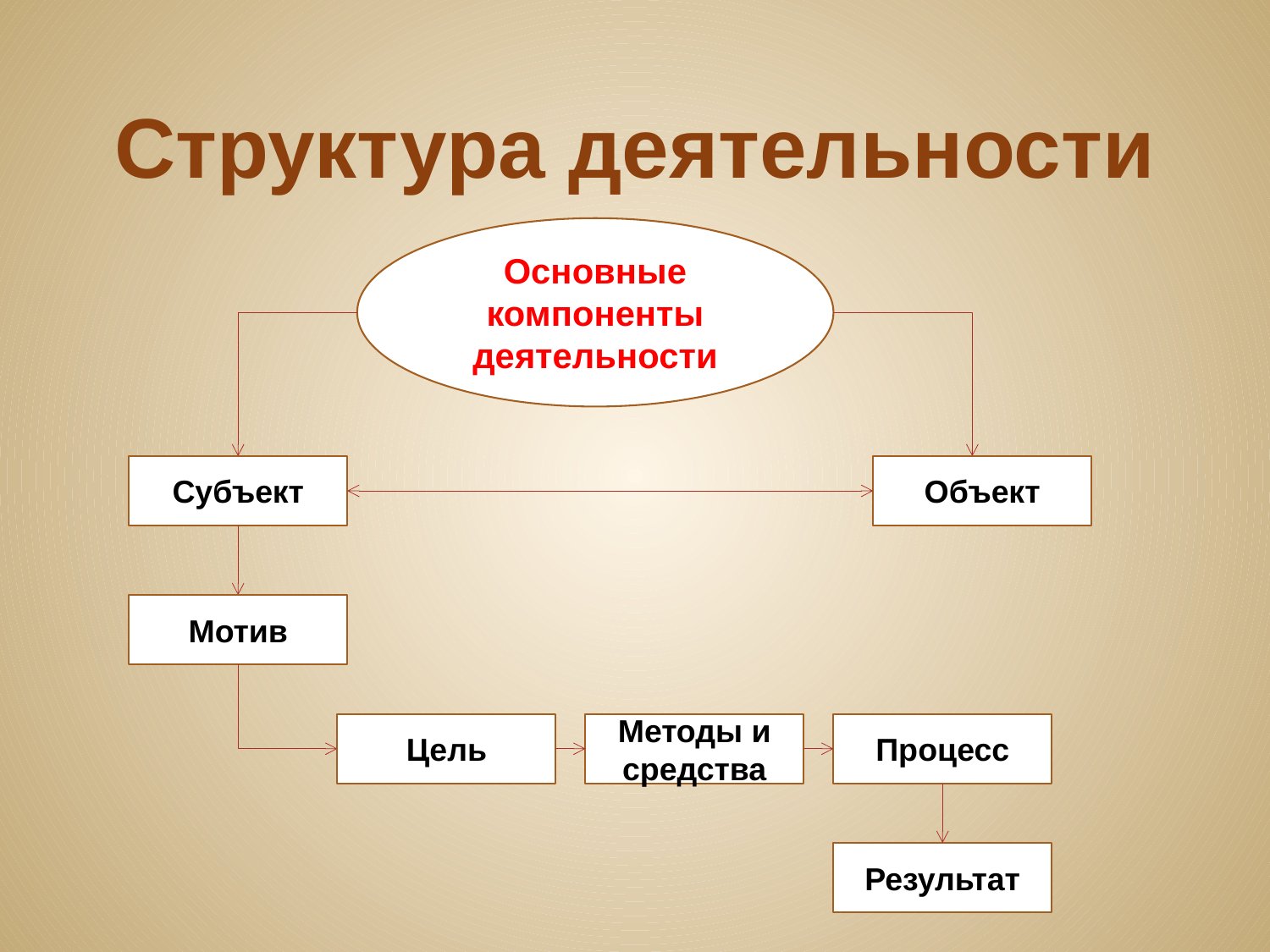

# Структура деятельности
Основные компоненты деятельности
Субъект
Объект
Мотив
Цель
Методы и средства
Процесс
Результат